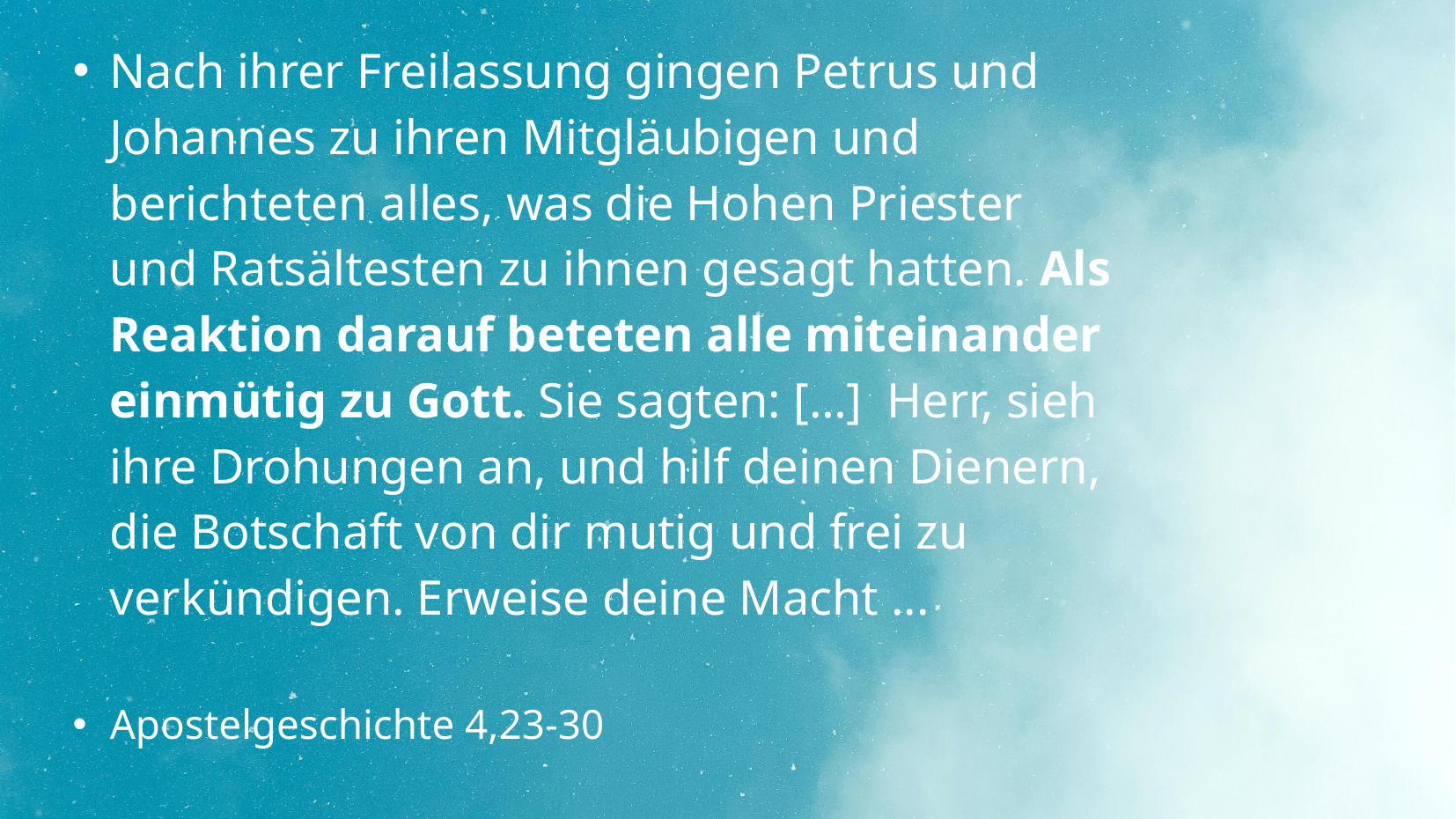

# Nach ihrer Freilassung gingen Petrus und Johannes zu ihren Mitgläubigen und berichteten alles, was die Hohen Priester und Ratsältesten zu ihnen gesagt hatten. Als Reaktion darauf beteten alle miteinander einmütig zu Gott. Sie sagten: […]  Herr, sieh ihre Drohungen an, und hilf deinen Dienern, die Botschaft von dir mutig und frei zu verkündigen. Erweise deine Macht ...

Apostelgeschichte 4,23-30